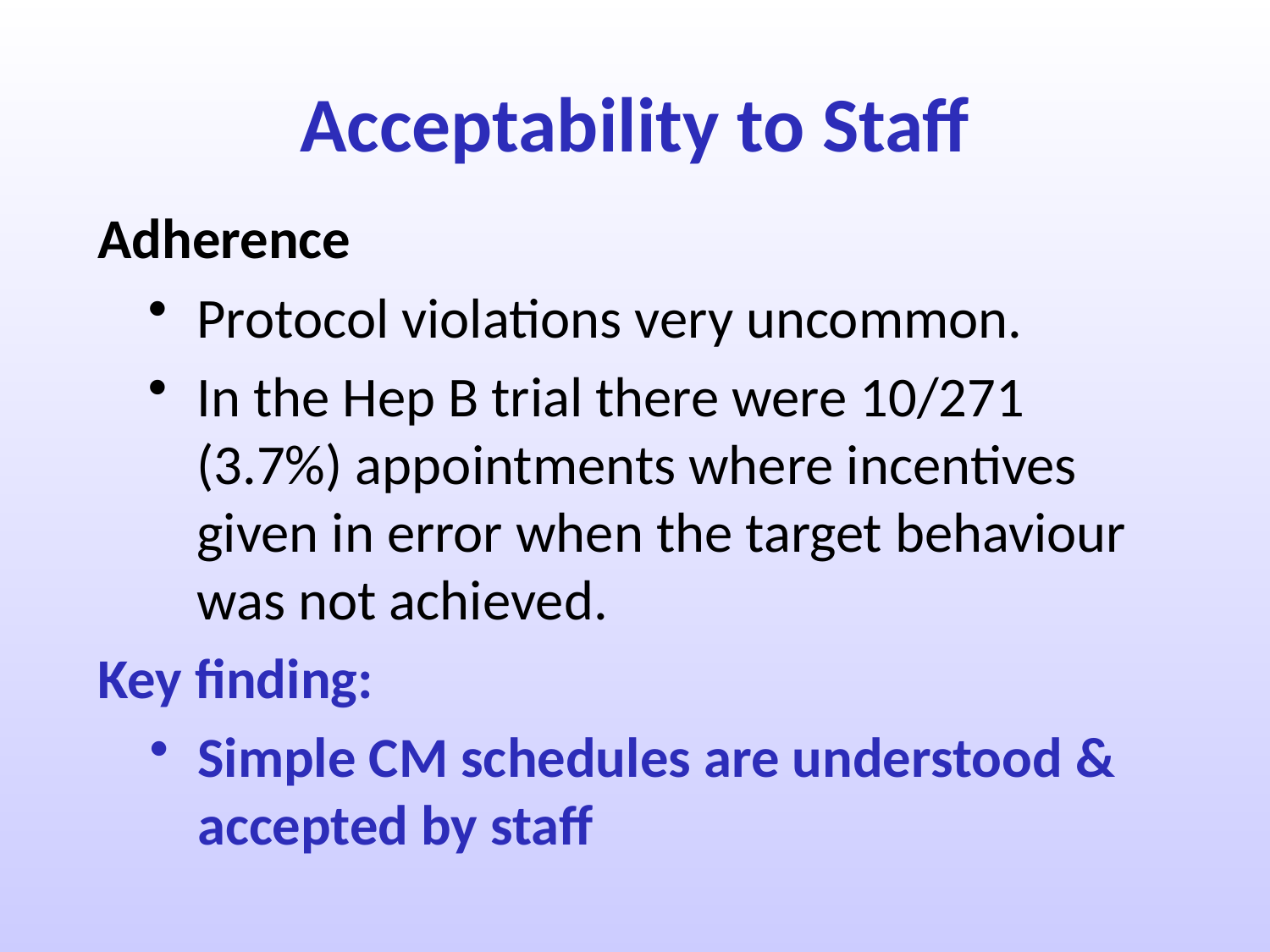

# Acceptability to Staff
Adherence
Protocol violations very uncommon.
In the Hep B trial there were 10/271 (3.7%) appointments where incentives given in error when the target behaviour was not achieved.
Key finding:
Simple CM schedules are understood & accepted by staff